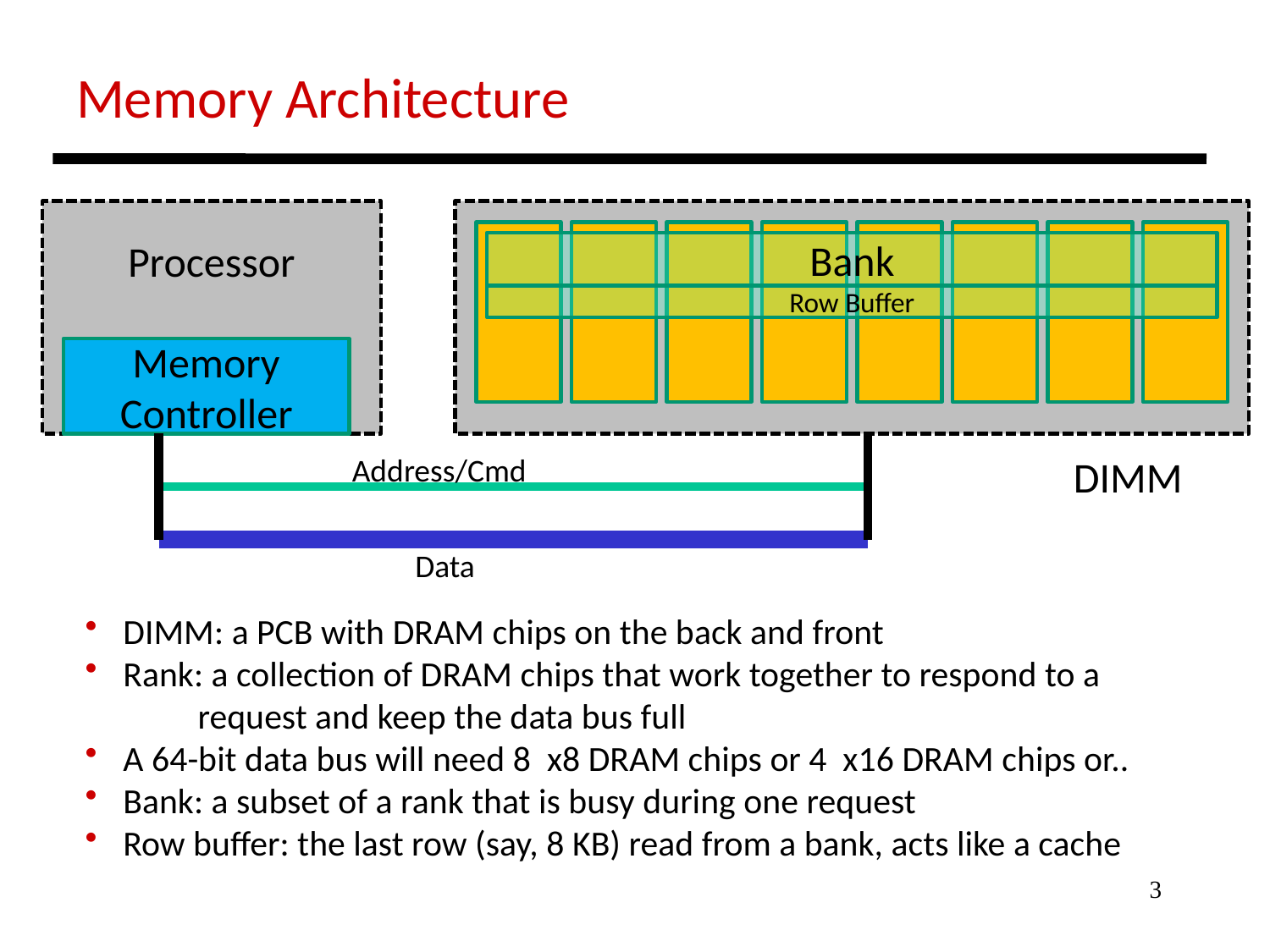

Memory Architecture

Processor

Bank
Row Buffer
Memory Controller
Address/Cmd
DIMM
Data
 DIMM: a PCB with DRAM chips on the back and front
 Rank: a collection of DRAM chips that work together to respond to a
              request and keep the data bus full
 A 64-bit data bus will need 8  x8 DRAM chips or 4  x16 DRAM chips or..
 Bank: a subset of a rank that is busy during one request
 Row buffer: the last row (say, 8 KB) read from a bank, acts like a cache
3